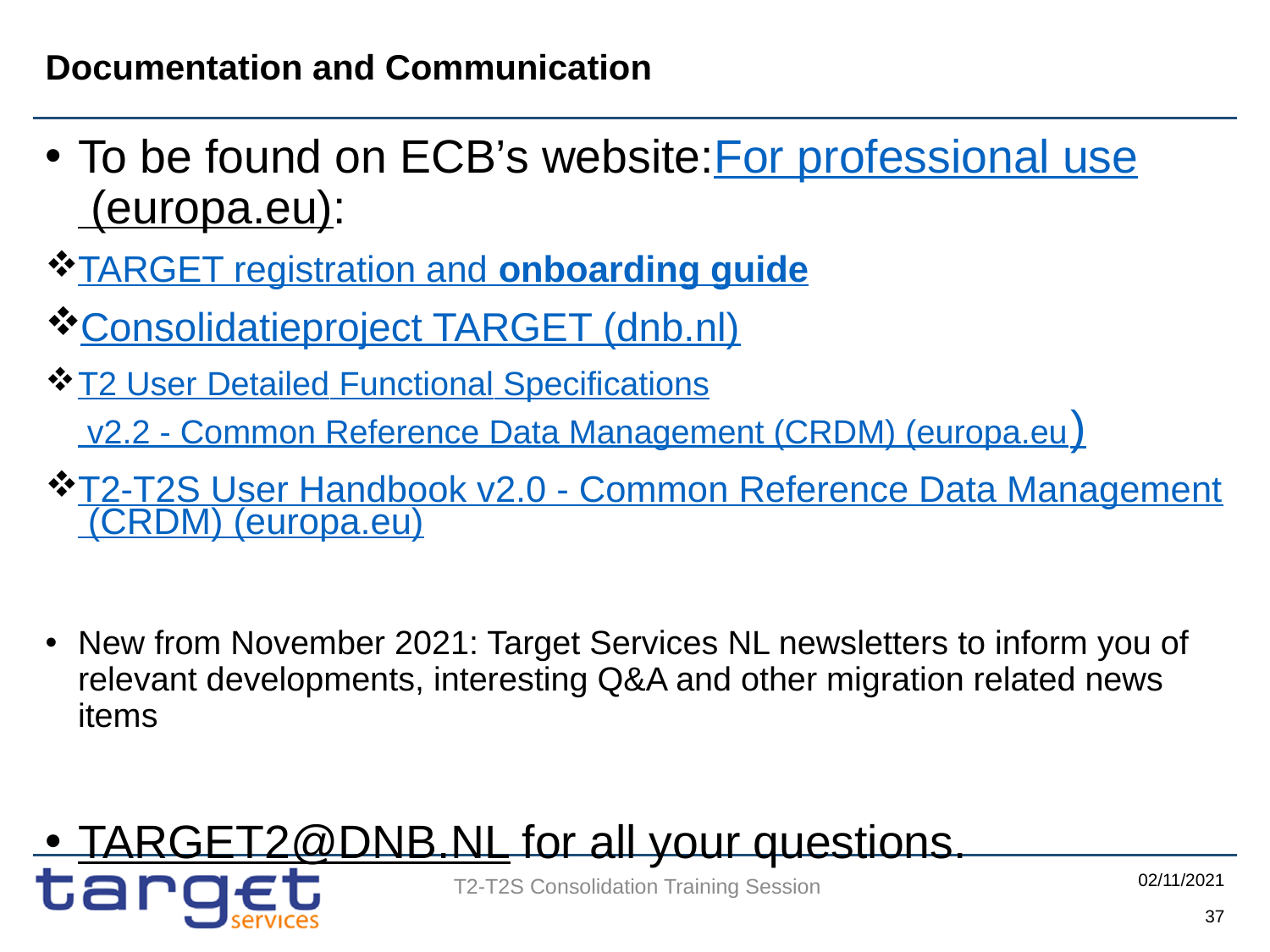

# Documentation and Communication
To be found on ECB’s website:For professional use (europa.eu):
TARGET registration and onboarding guide
Consolidatieproject TARGET (dnb.nl)
T2 User Detailed Functional Specifications v2.2 - Common Reference Data Management (CRDM) (europa.eu)
T2-T2S User Handbook v2.0 - Common Reference Data Management (CRDM) (europa.eu)

New from November 2021: Target Services NL newsletters to inform you of relevant developments, interesting Q&A and other migration related news items

TARGET2@DNB.NL for all your questions.

02/11/2021

37